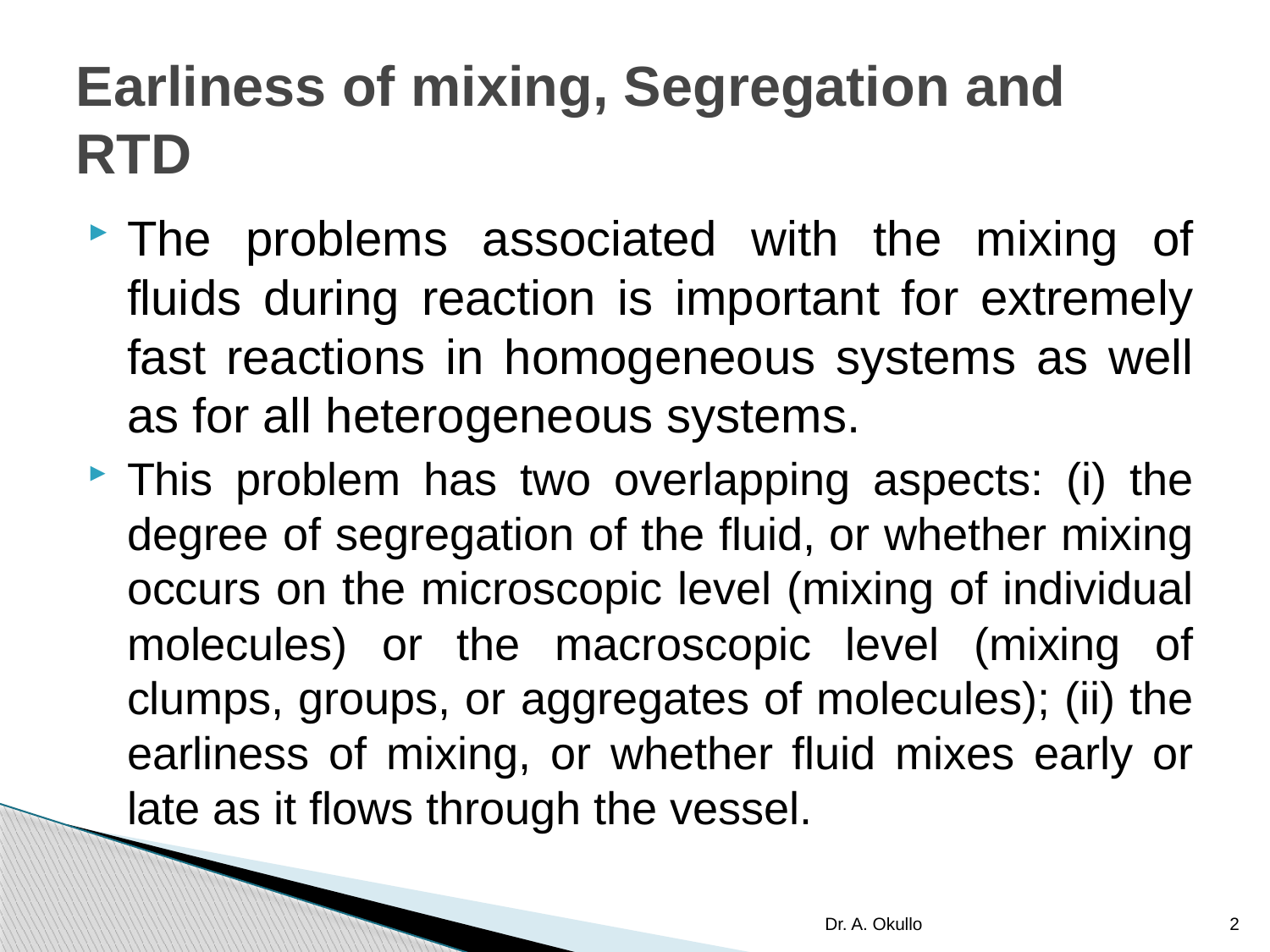

# Earliness of mixing, Segregation and RTD
The problems associated with the mixing of fluids during reaction is important for extremely fast reactions in homogeneous systems as well as for all heterogeneous systems.
This problem has two overlapping aspects: (i) the degree of segregation of the fluid, or whether mixing occurs on the microscopic level (mixing of individual molecules) or the macroscopic level (mixing of clumps, groups, or aggregates of molecules); (ii) the earliness of mixing, or whether fluid mixes early or late as it flows through the vessel.
Dr. A. Okullo
2